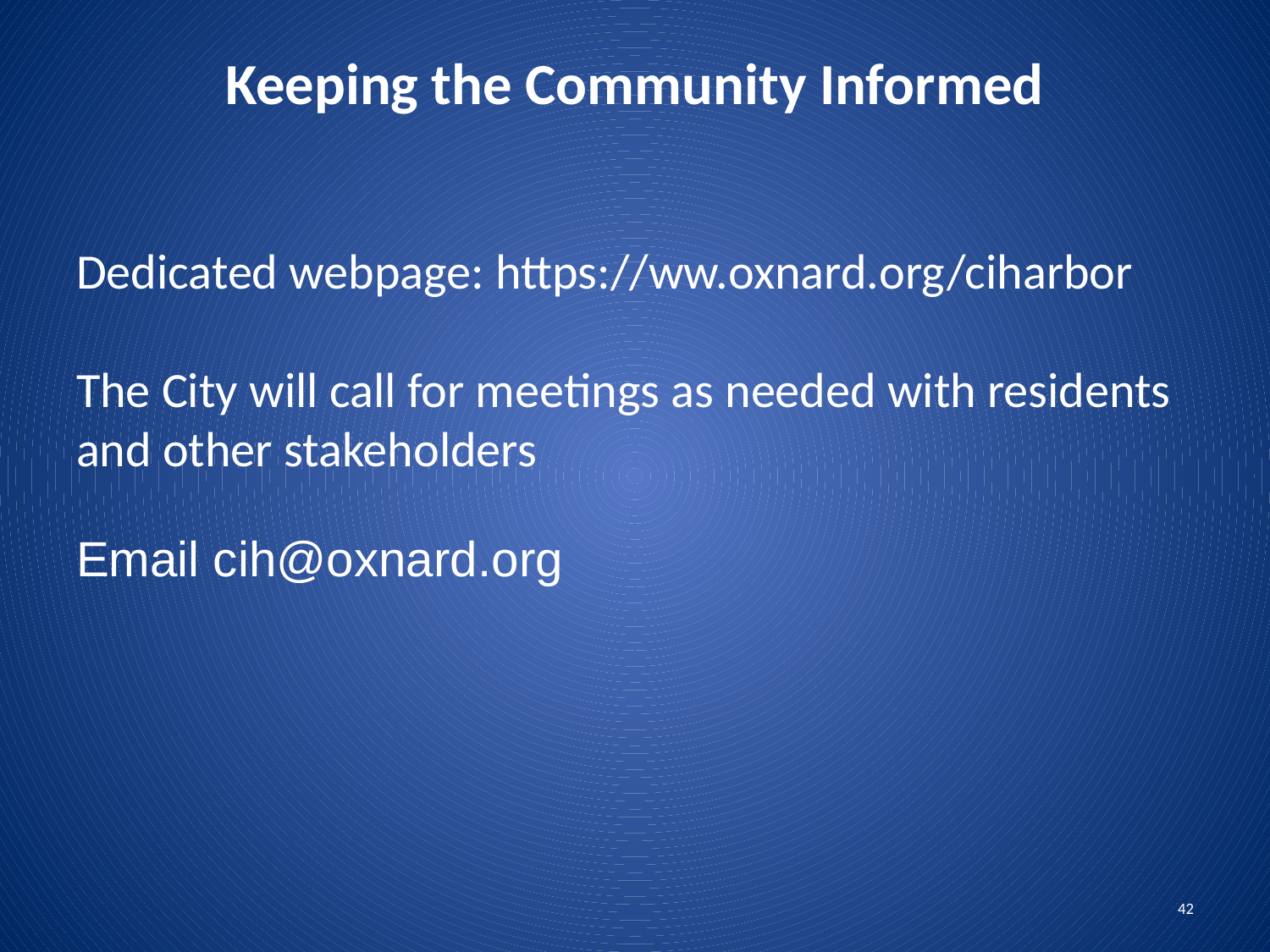

# Keeping the Community Informed
Dedicated webpage: https://ww.oxnard.org/ciharbor

The City will call for meetings as needed with residents and other stakeholders

Email cih@oxnard.org

42